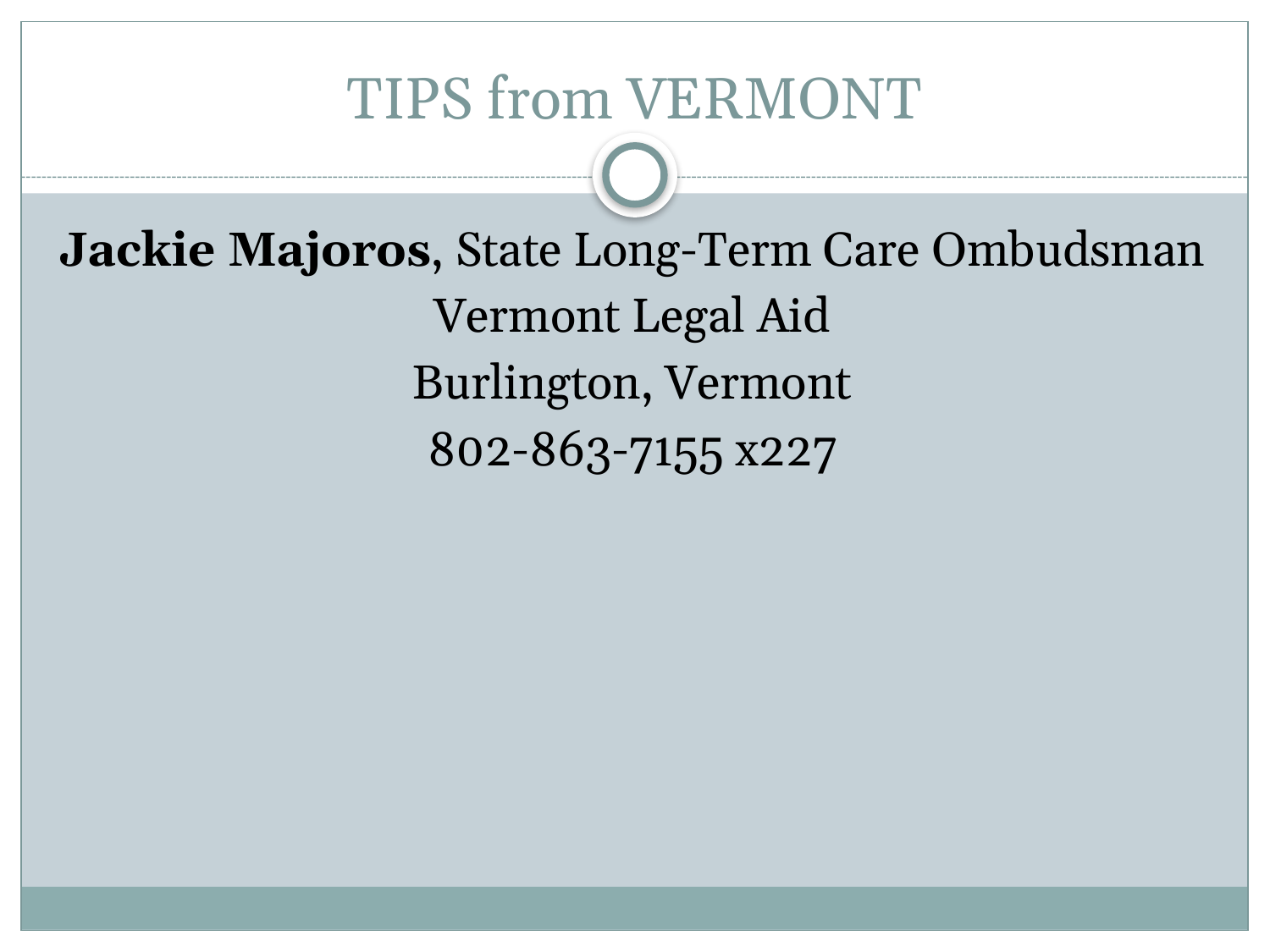

# TIPS from VERMONT
Jackie Majoros, State Long-Term Care Ombudsman
Vermont Legal Aid
Burlington, Vermont
802-863-7155 x227